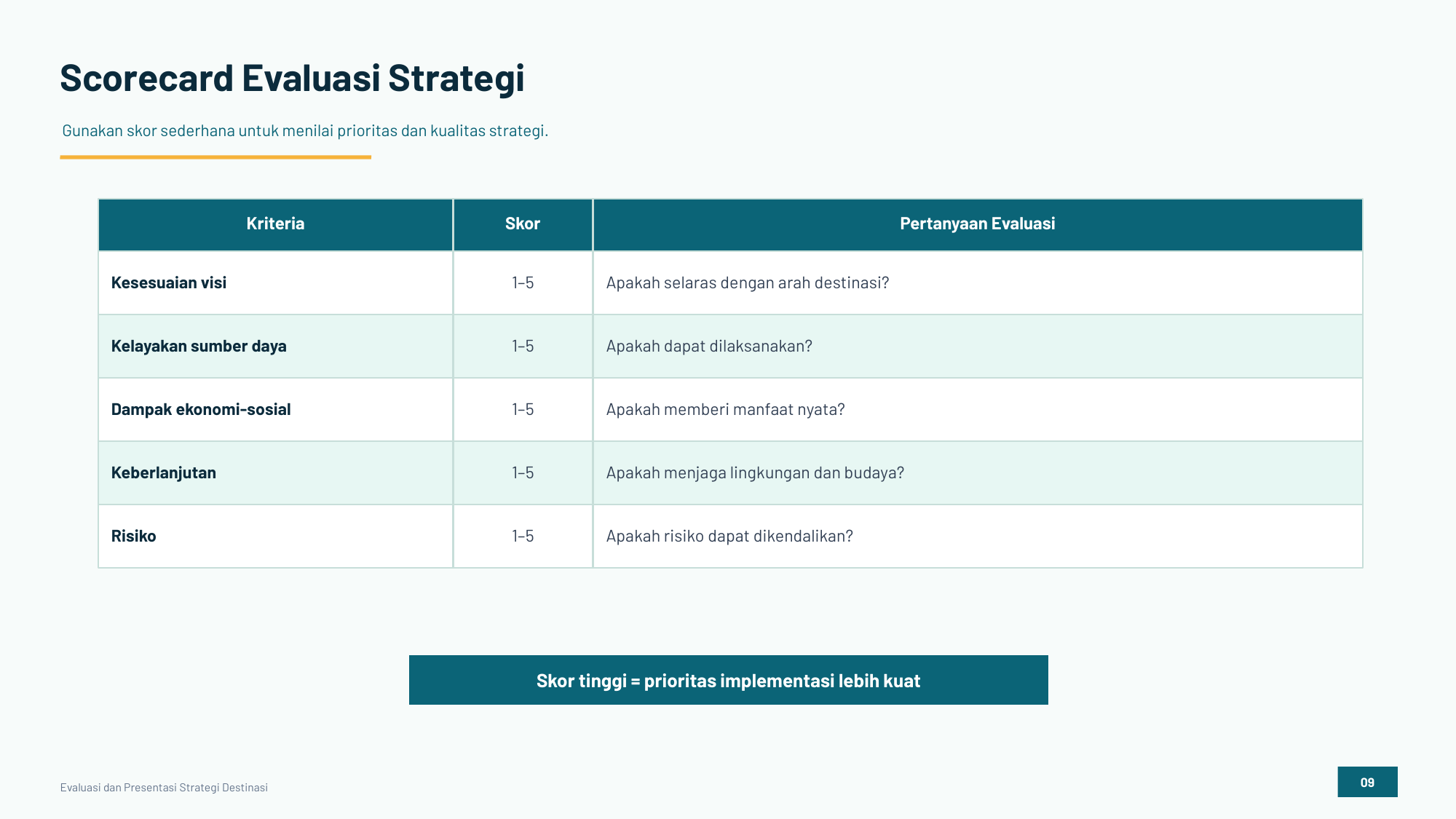

Scorecard Evaluasi Strategi
Gunakan skor sederhana untuk menilai prioritas dan kualitas strategi.

Kriteria
Skor
Pertanyaan Evaluasi

Kesesuaian visi
1–5
Apakah selaras dengan arah destinasi?

Kelayakan sumber daya
1–5
Apakah dapat dilaksanakan?

Dampak ekonomi-sosial
1–5
Apakah memberi manfaat nyata?

Keberlanjutan
1–5
Apakah menjaga lingkungan dan budaya?

Risiko
1–5
Apakah risiko dapat dikendalikan?
Skor tinggi = prioritas implementasi lebih kuat
09
Evaluasi dan Presentasi Strategi Destinasi